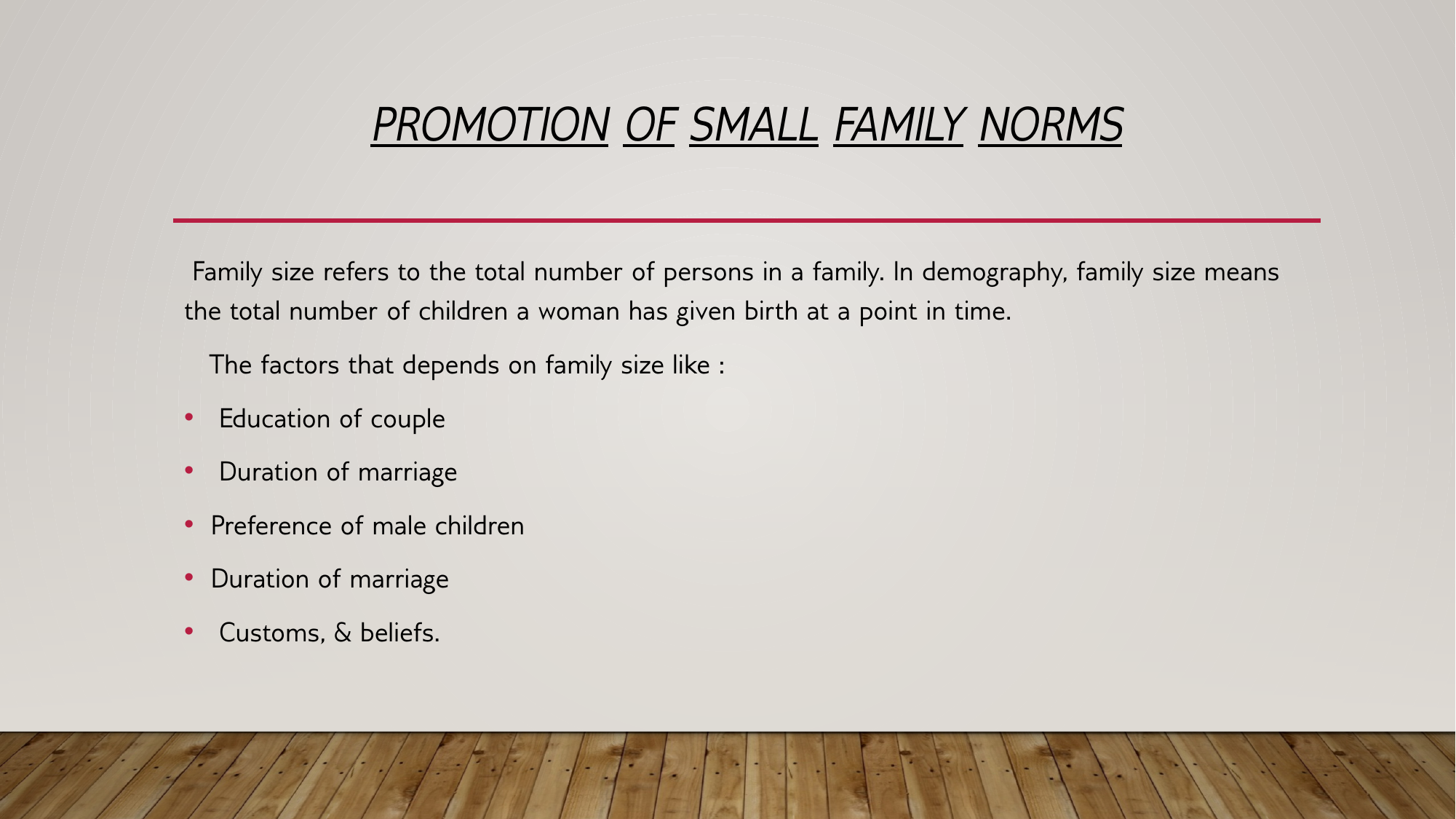

# Promotion of small family norms
 Family size refers to the total number of persons in a family. In demography, family size means the total number of children a woman has given birth at a point in time.
   The factors that depends on family size like :
 Education of couple
 Duration of marriage
Preference of male children
Duration of marriage
 Customs, & beliefs.